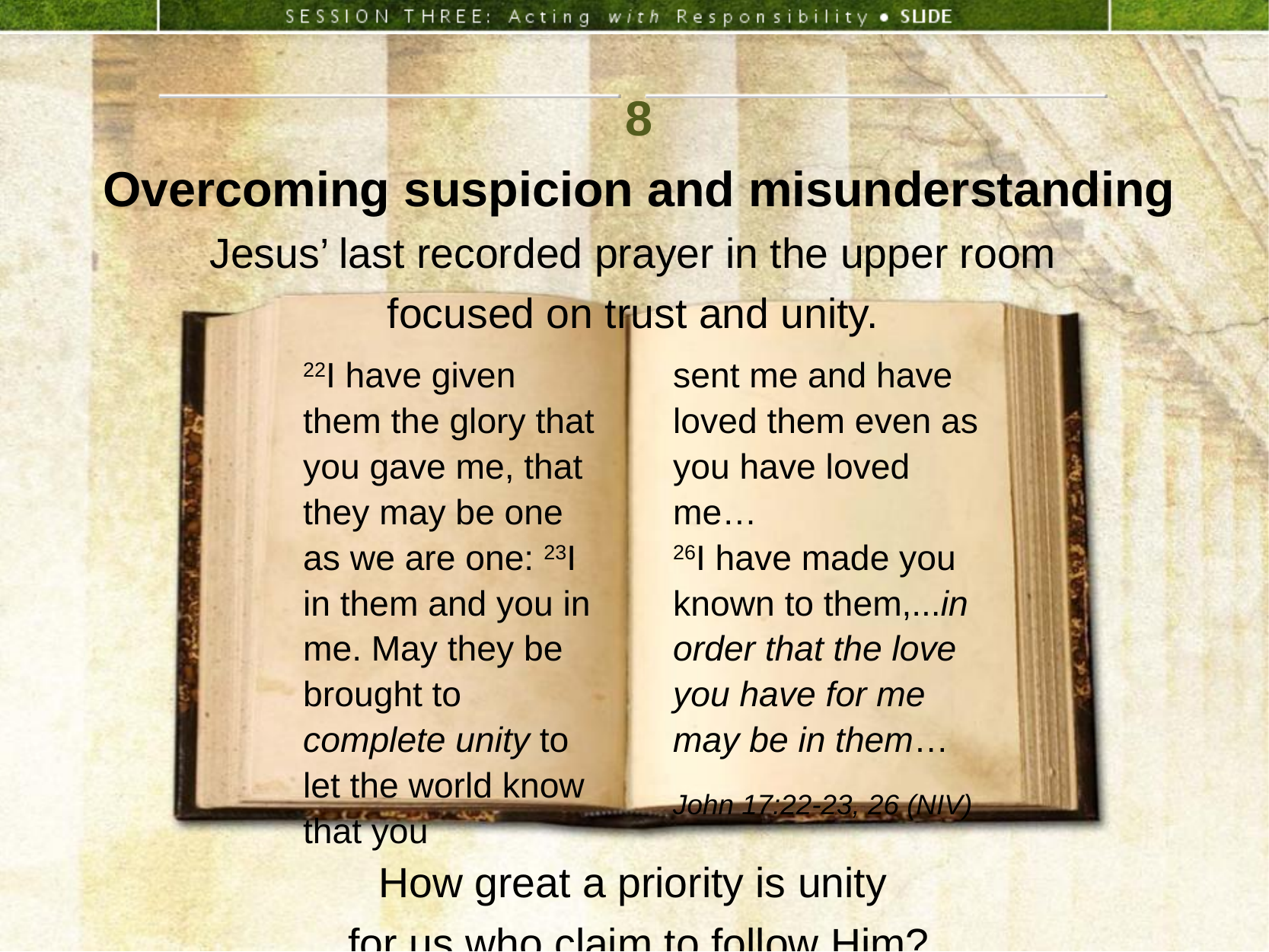

8
Overcoming suspicion and misunderstanding
Jesus’ last recorded prayer in the upper room
focused on trust and unity.

22I have given them the glory that you gave me, that they may be one as we are one: 23I in them and you in me. May they be brought to complete unity to let the world know that you
sent me and have loved them even as you have loved me…
26I have made you known to them,...in order that the love you have for me may be in them…

John 17:22-23, 26 (NIV)
How great a priority is unity
for us who claim to follow Him?